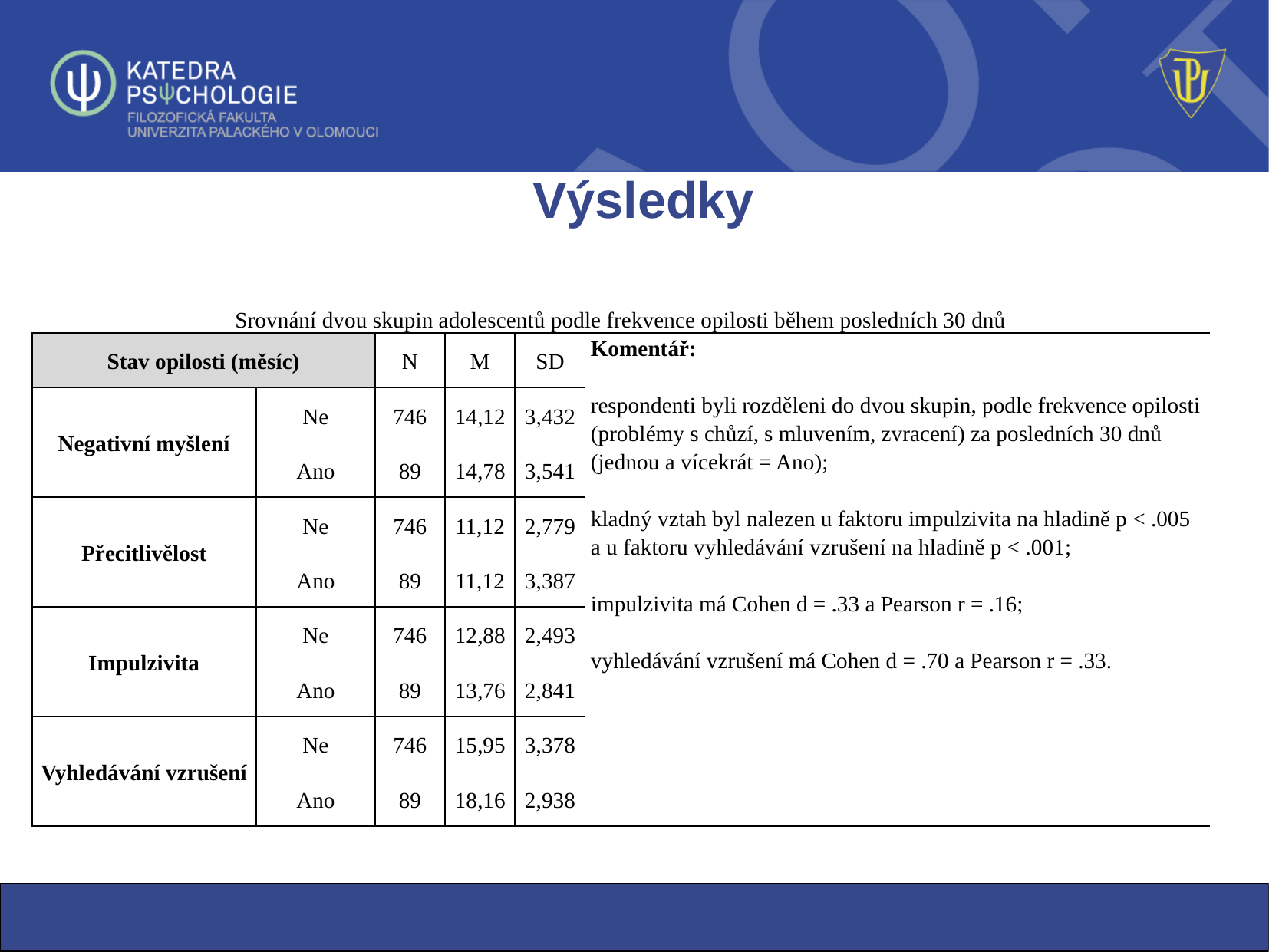

# Výsledky
| Srovnání dvou skupin adolescentů podle frekvence opilosti během posledních 30 dnů |  |  |  |  |  |
| --- | --- | --- | --- | --- | --- |
| Stav opilosti (měsíc) |  | N | M | SD | Komentář: respondenti byli rozděleni do dvou skupin, podle frekvence opilosti (problémy s chůzí, s mluvením, zvracení) za posledních 30 dnů (jednou a vícekrát = Ano); kladný vztah byl nalezen u faktoru impulzivita na hladině p < .005 a u faktoru vyhledávání vzrušení na hladině p < .001; impulzivita má Cohen d = .33 a Pearson r = .16; vyhledávání vzrušení má Cohen d = .70 a Pearson r = .33. |
| Negativní myšlení | Ne | 746 | 14,12 | 3,432 |  |
|  | Ano | 89 | 14,78 | 3,541 |  |
| Přecitlivělost | Ne | 746 | 11,12 | 2,779 |  |
|  | Ano | 89 | 11,12 | 3,387 |  |
| Impulzivita | Ne | 746 | 12,88 | 2,493 |  |
|  | Ano | 89 | 13,76 | 2,841 |  |
| Vyhledávání vzrušení | Ne | 746 | 15,95 | 3,378 |  |
|  | Ano | 89 | 18,16 | 2,938 |  |